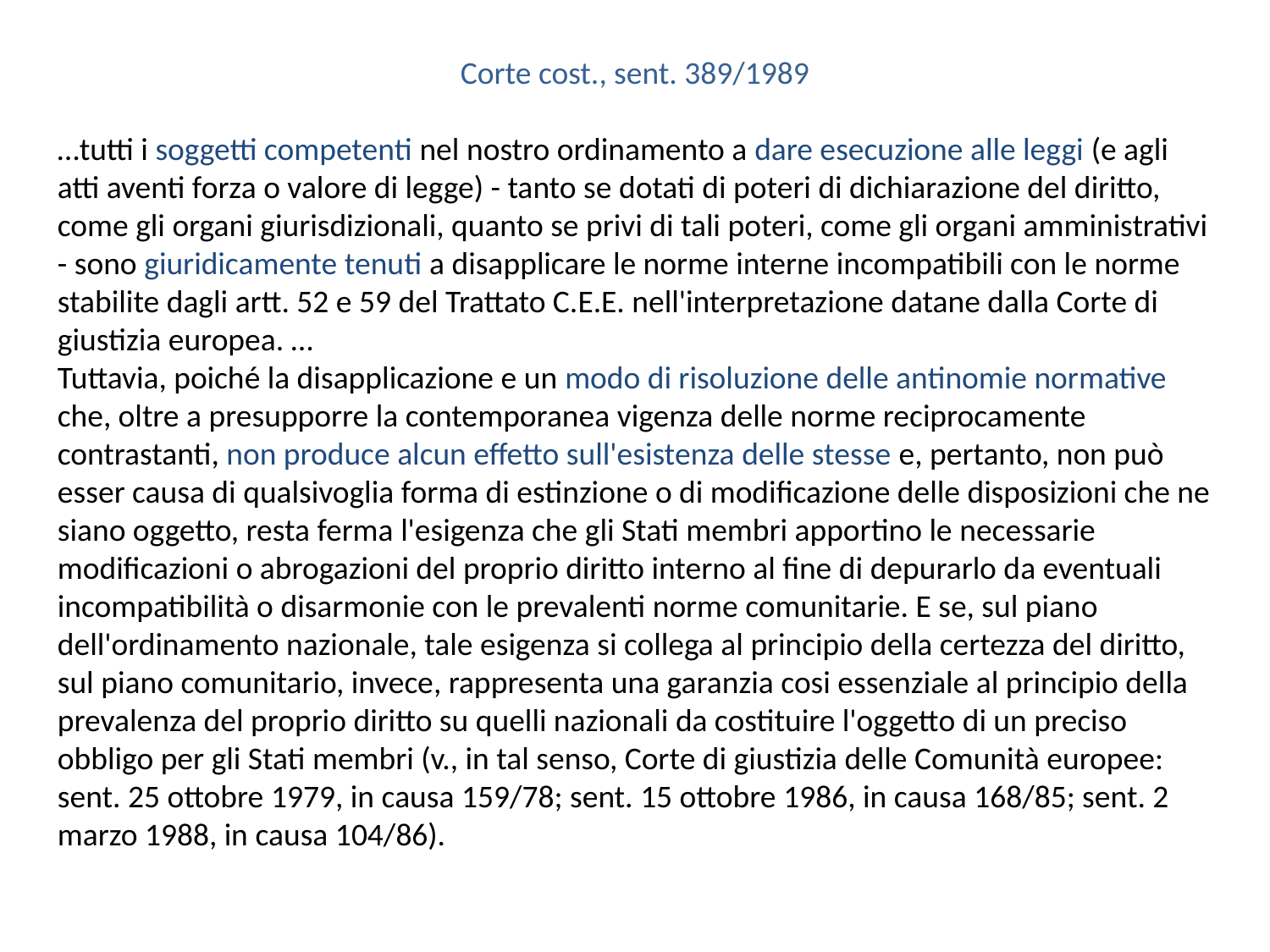

Corte cost., sent. 389/1989

…tutti i soggetti competenti nel nostro ordinamento a dare esecuzione alle leggi (e agli atti aventi forza o valore di legge) - tanto se dotati di poteri di dichiarazione del diritto, come gli organi giurisdizionali, quanto se privi di tali poteri, come gli organi amministrativi - sono giuridicamente tenuti a disapplicare le norme interne incompatibili con le norme stabilite dagli artt. 52 e 59 del Trattato C.E.E. nell'interpretazione datane dalla Corte di giustizia europea. …
Tuttavia, poiché la disapplicazione e un modo di risoluzione delle antinomie normative che, oltre a presupporre la contemporanea vigenza delle norme reciprocamente contrastanti, non produce alcun effetto sull'esistenza delle stesse e, pertanto, non può esser causa di qualsivoglia forma di estinzione o di modificazione delle disposizioni che ne siano oggetto, resta ferma l'esigenza che gli Stati membri apportino le necessarie modificazioni o abrogazioni del proprio diritto interno al fine di depurarlo da eventuali incompatibilità o disarmonie con le prevalenti norme comunitarie. E se, sul piano dell'ordinamento nazionale, tale esigenza si collega al principio della certezza del diritto, sul piano comunitario, invece, rappresenta una garanzia cosi essenziale al principio della prevalenza del proprio diritto su quelli nazionali da costituire l'oggetto di un preciso obbligo per gli Stati membri (v., in tal senso, Corte di giustizia delle Comunità europee: sent. 25 ottobre 1979, in causa 159/78; sent. 15 ottobre 1986, in causa 168/85; sent. 2 marzo 1988, in causa 104/86).